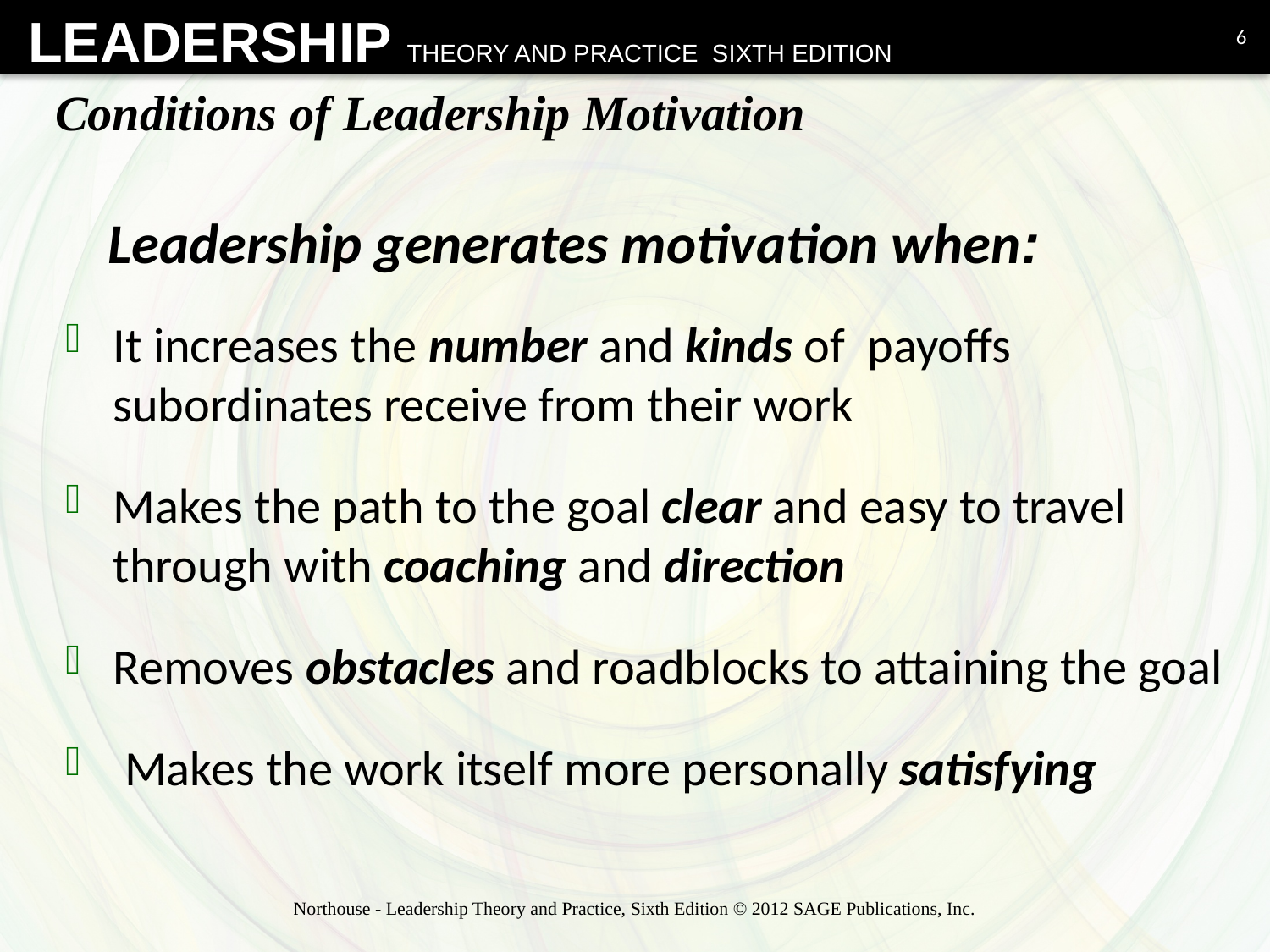

6
# Conditions of Leadership Motivation
Leadership generates motivation when:
It increases the number and kinds of  payoffs subordinates receive from their work
Makes the path to the goal clear and easy to travel through with coaching and direction
Removes obstacles and roadblocks to attaining the goal
 Makes the work itself more personally satisfying

Northouse - Leadership Theory and Practice, Sixth Edition © 2012 SAGE Publications, Inc.